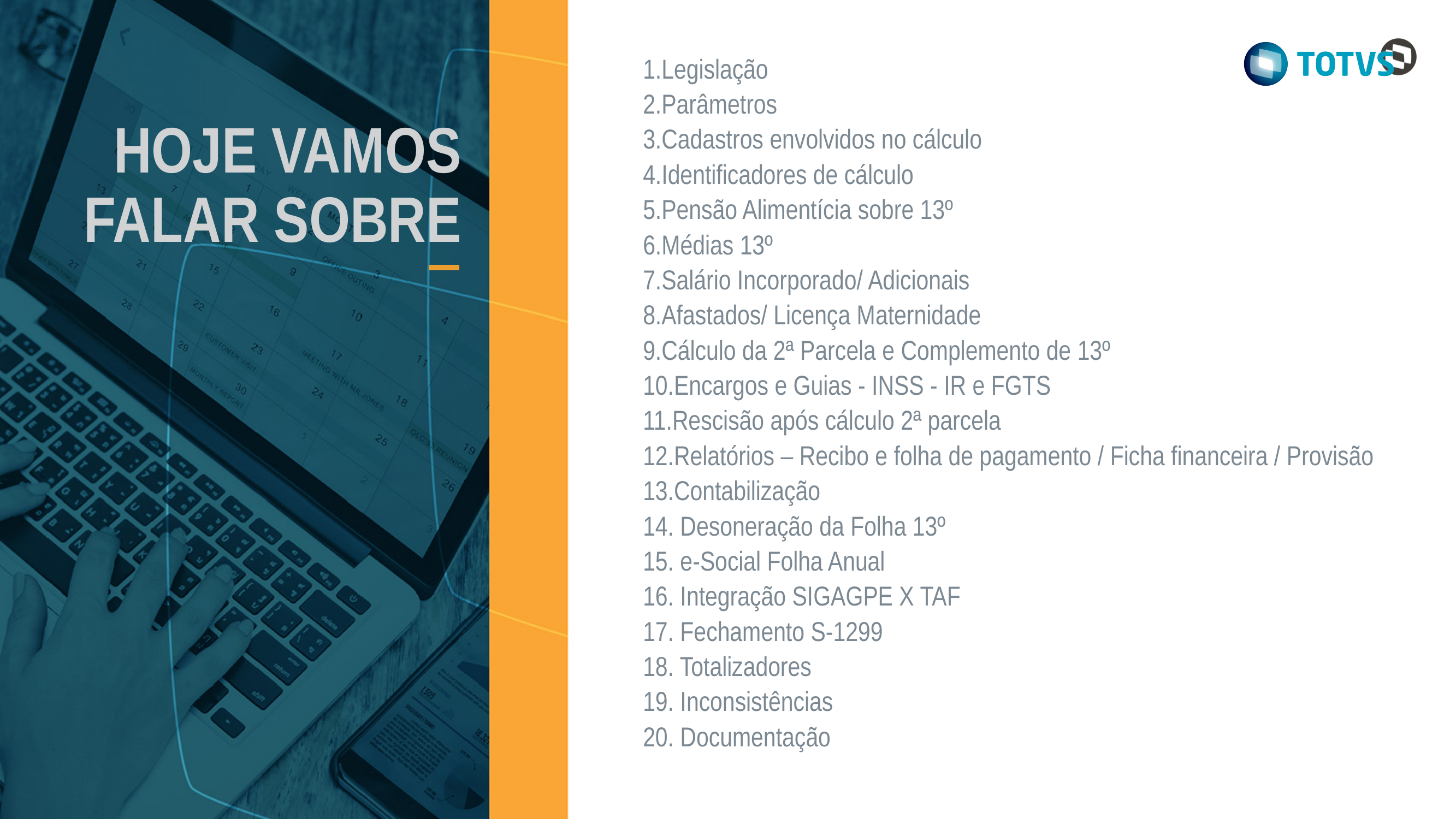

1.Legislação
2.Parâmetros
3.Cadastros envolvidos no cálculo
4.Identificadores de cálculo
5.Pensão Alimentícia sobre 13º
6.Médias 13º
7.Salário Incorporado/ Adicionais
8.Afastados/ Licença Maternidade
9.Cálculo da 2ª Parcela e Complemento de 13º
10.Encargos e Guias - INSS - IR e FGTS
11.Rescisão após cálculo 2ª parcela
12.Relatórios – Recibo e folha de pagamento / Ficha financeira / Provisão
13.Contabilização
14. Desoneração da Folha 13º
15. e-Social Folha Anual
16. Integração SIGAGPE X TAF
17. Fechamento S-1299
18. Totalizadores
19. Inconsistências
20. Documentação

HOJE VAMOS FALAR SOBRE